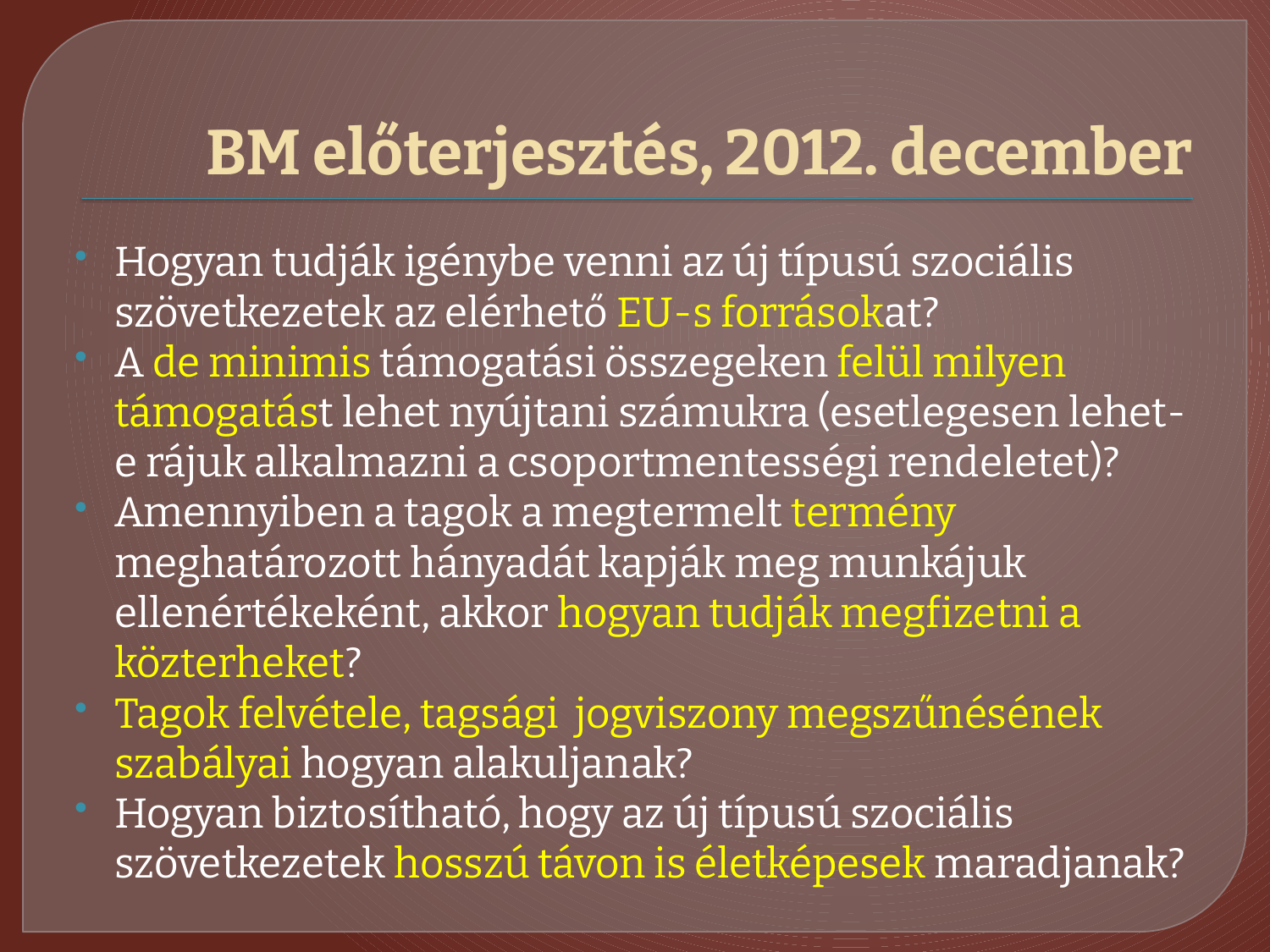

# BM előterjesztés, 2012. december
Hogyan tudják igénybe venni az új típusú szociális szövetkezetek az elérhető EU-s forrásokat?
A de minimis támogatási összegeken felül milyen támogatást lehet nyújtani számukra (esetlegesen lehet-e rájuk alkalmazni a csoportmentességi rendeletet)?
Amennyiben a tagok a megtermelt termény meghatározott hányadát kapják meg munkájuk ellenértékeként, akkor hogyan tudják megfizetni a közterheket?
Tagok felvétele, tagsági  jogviszony megszűnésének szabályai hogyan alakuljanak?
Hogyan biztosítható, hogy az új típusú szociális szövetkezetek hosszú távon is életképesek maradjanak?